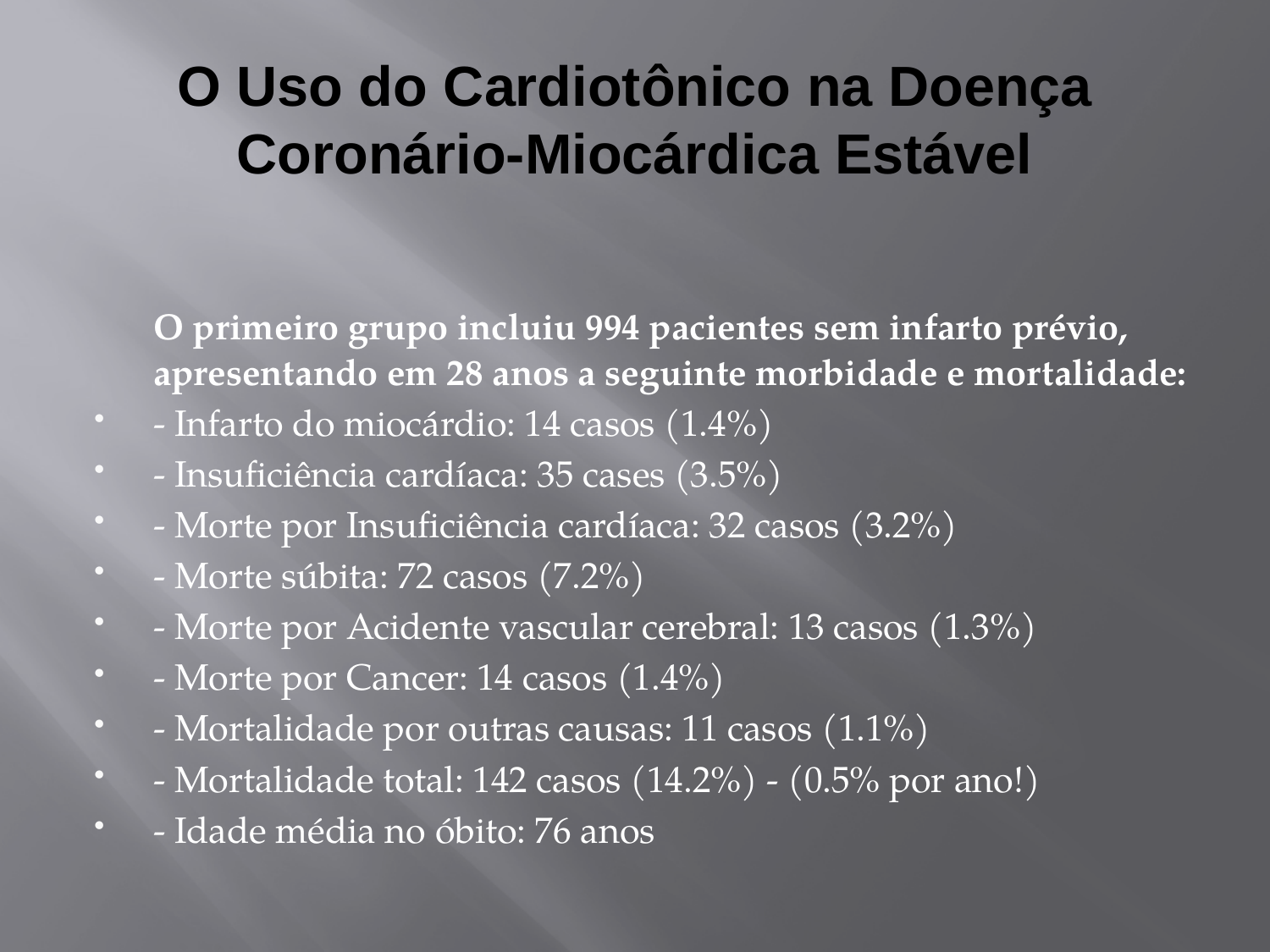

# O Uso do Cardiotônico na Doença Coronário-Miocárdica Estável

     O primeiro grupo incluiu 994 pacientes sem infarto prévio, apresentando em 28 anos a seguinte morbidade e mortalidade:
- Infarto do miocárdio: 14 casos (1.4%)
- Insuficiência cardíaca: 35 cases (3.5%)
- Morte por Insuficiência cardíaca: 32 casos (3.2%)
- Morte súbita: 72 casos (7.2%)
- Morte por Acidente vascular cerebral: 13 casos (1.3%)
- Morte por Cancer: 14 casos (1.4%)
- Mortalidade por outras causas: 11 casos (1.1%)
- Mortalidade total: 142 casos (14.2%) - (0.5% por ano!)
- Idade média no óbito: 76 anos